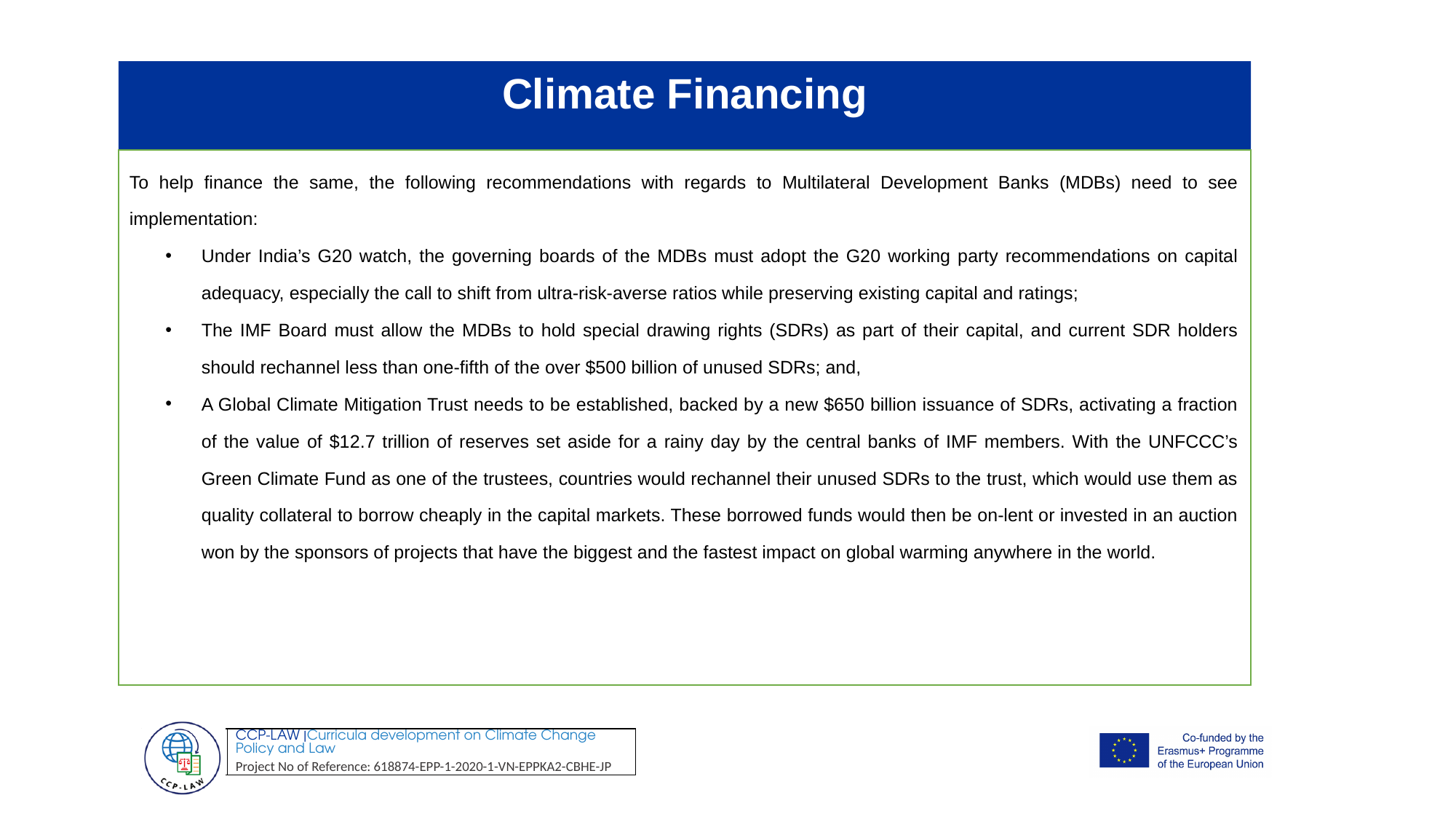

Climate Financing

To help finance the same, the following recommendations with regards to Multilateral Development Banks (MDBs) need to see implementation:
Under India’s G20 watch, the governing boards of the MDBs must adopt the G20 working party recommendations on capital adequacy, especially the call to shift from ultra-risk-averse ratios while preserving existing capital and ratings;
The IMF Board must allow the MDBs to hold special drawing rights (SDRs) as part of their capital, and current SDR holders should rechannel less than one-fifth of the over $500 billion of unused SDRs; and,
A Global Climate Mitigation Trust needs to be established, backed by a new $650 billion issuance of SDRs, activating a fraction of the value of $12.7 trillion of reserves set aside for a rainy day by the central banks of IMF members. With the UNFCCC’s Green Climate Fund as one of the trustees, countries would rechannel their unused SDRs to the trust, which would use them as quality collateral to borrow cheaply in the capital markets. These borrowed funds would then be on-lent or invested in an auction won by the sponsors of projects that have the biggest and the fastest impact on global warming anywhere in the world.